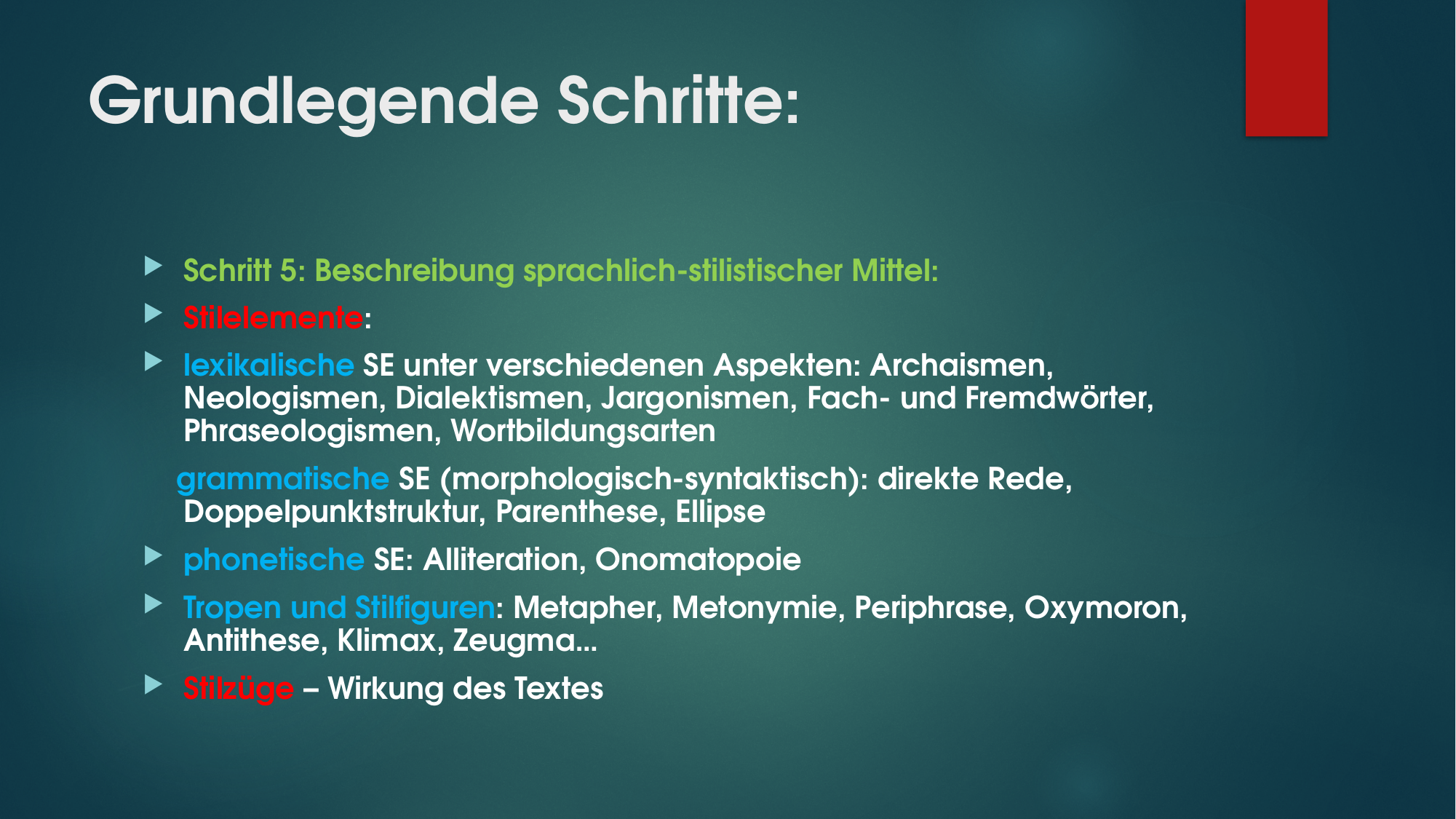

# Grundlegende Schritte:
Schritt 5: Beschreibung sprachlich-stilistischer Mittel:
Stilelemente:
lexikalische SE unter verschiedenen Aspekten: Archaismen, Neologismen, Dialektismen, Jargonismen, Fach- und Fremdwörter,  Phraseologismen, Wortbildungsarten
    grammatische SE (morphologisch-syntaktisch): direkte Rede, Doppelpunktstruktur, Parenthese, Ellipse
phonetische SE: Alliteration, Onomatopoie
Tropen und Stilfiguren: Metapher, Metonymie, Periphrase, Oxymoron, Antithese, Klimax, Zeugma…
Stilzüge – Wirkung des Textes